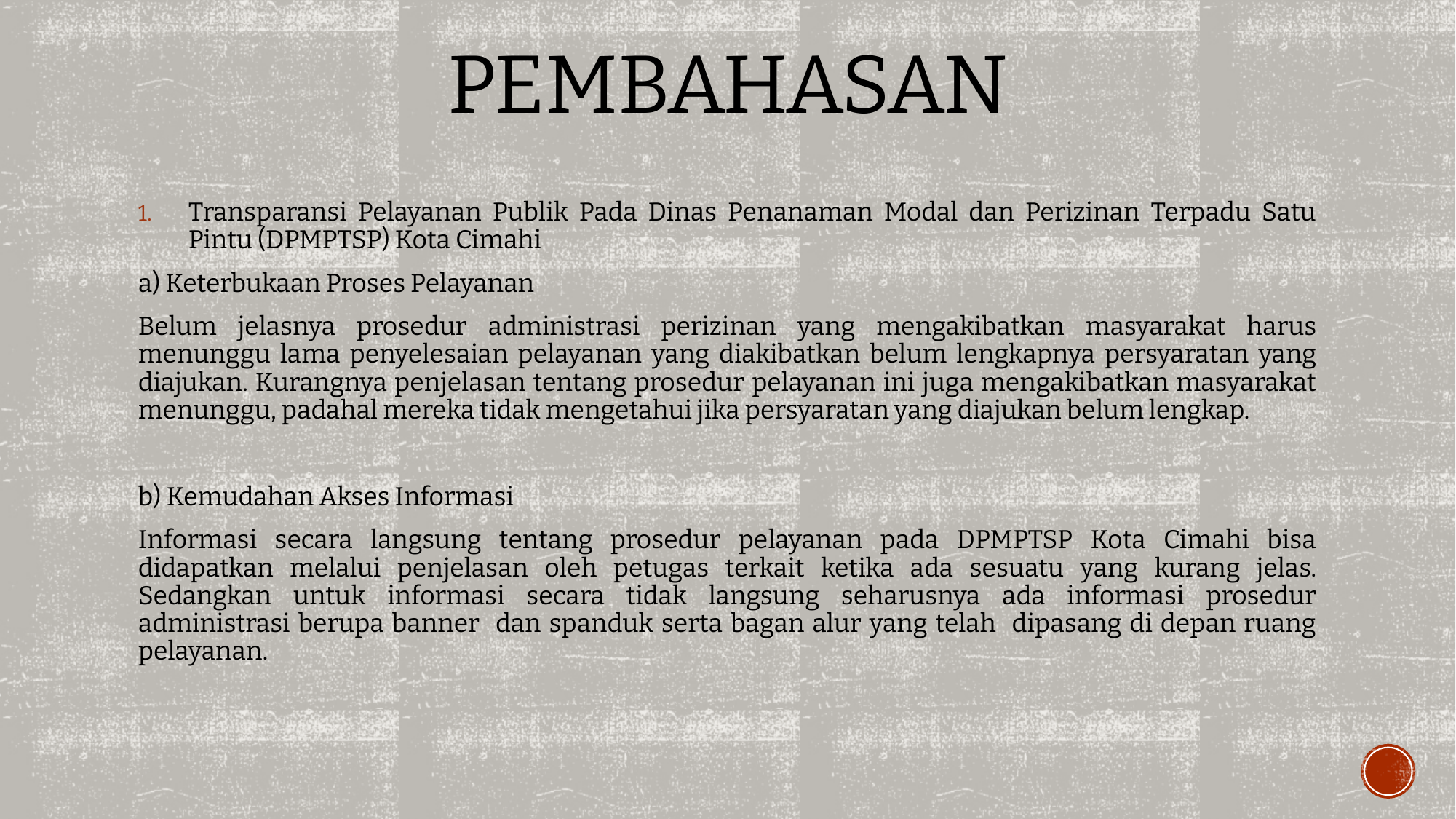

# Pembahasan
Transparansi Pelayanan Publik Pada Dinas Penanaman Modal dan Perizinan Terpadu Satu Pintu (DPMPTSP) Kota Cimahi
a) Keterbukaan Proses Pelayanan
Belum jelasnya prosedur administrasi perizinan yang mengakibatkan masyarakat harus menunggu lama penyelesaian pelayanan yang diakibatkan belum lengkapnya persyaratan yang diajukan. Kurangnya penjelasan tentang prosedur pelayanan ini juga mengakibatkan masyarakat menunggu, padahal mereka tidak mengetahui jika persyaratan yang diajukan belum lengkap.

b) Kemudahan Akses Informasi
Informasi secara langsung tentang prosedur pelayanan pada DPMPTSP Kota Cimahi bisa didapatkan melalui penjelasan oleh petugas terkait ketika ada sesuatu yang kurang jelas. Sedangkan untuk informasi secara tidak langsung seharusnya ada informasi prosedur administrasi berupa banner  dan spanduk serta bagan alur yang telah  dipasang di depan ruang pelayanan.